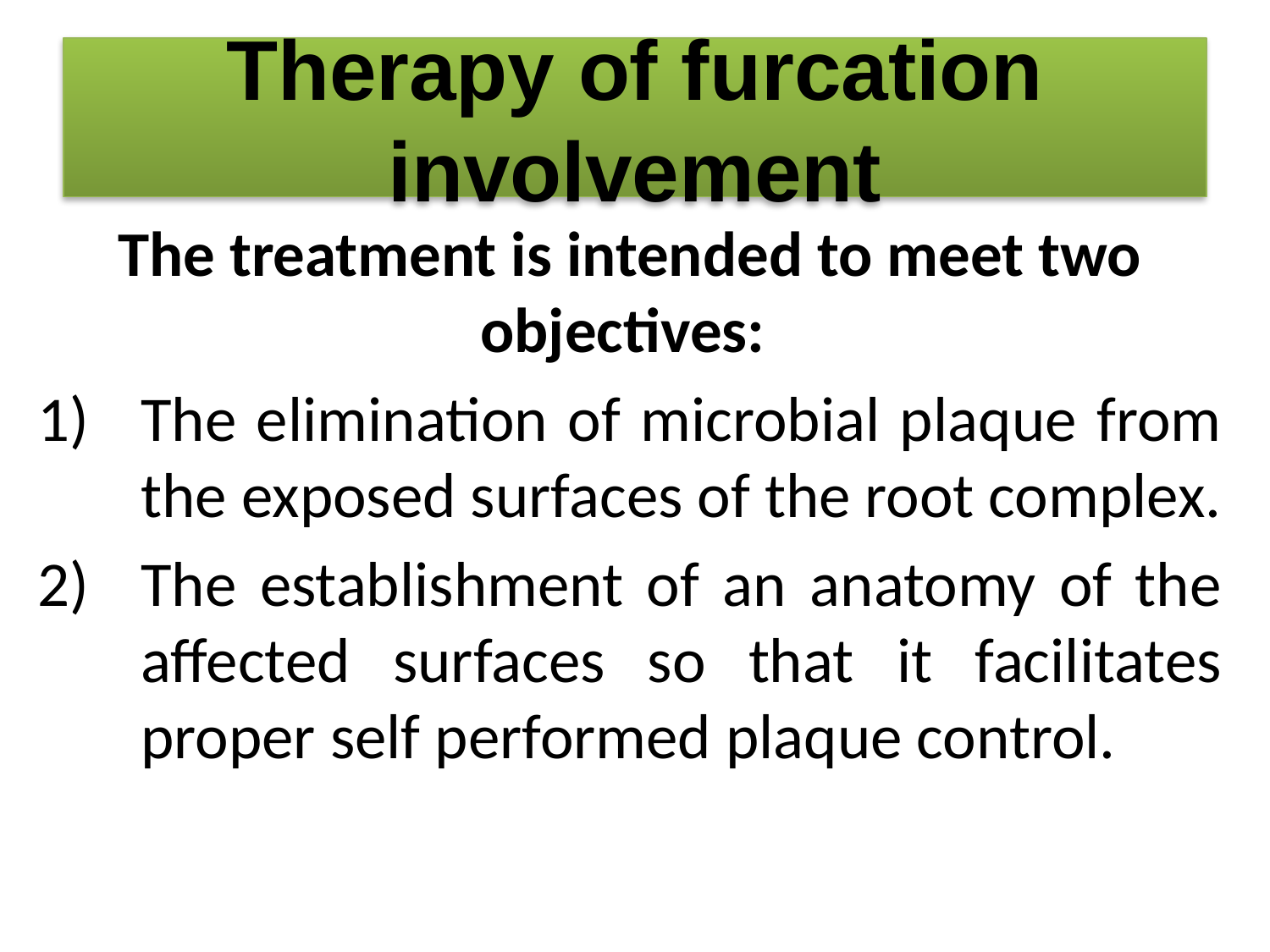

# Therapy of furcation involvement
The treatment is intended to meet two objectives:
The elimination of microbial plaque from the exposed surfaces of the root complex.
The establishment of an anatomy of the affected surfaces so that it facilitates proper self performed plaque control.